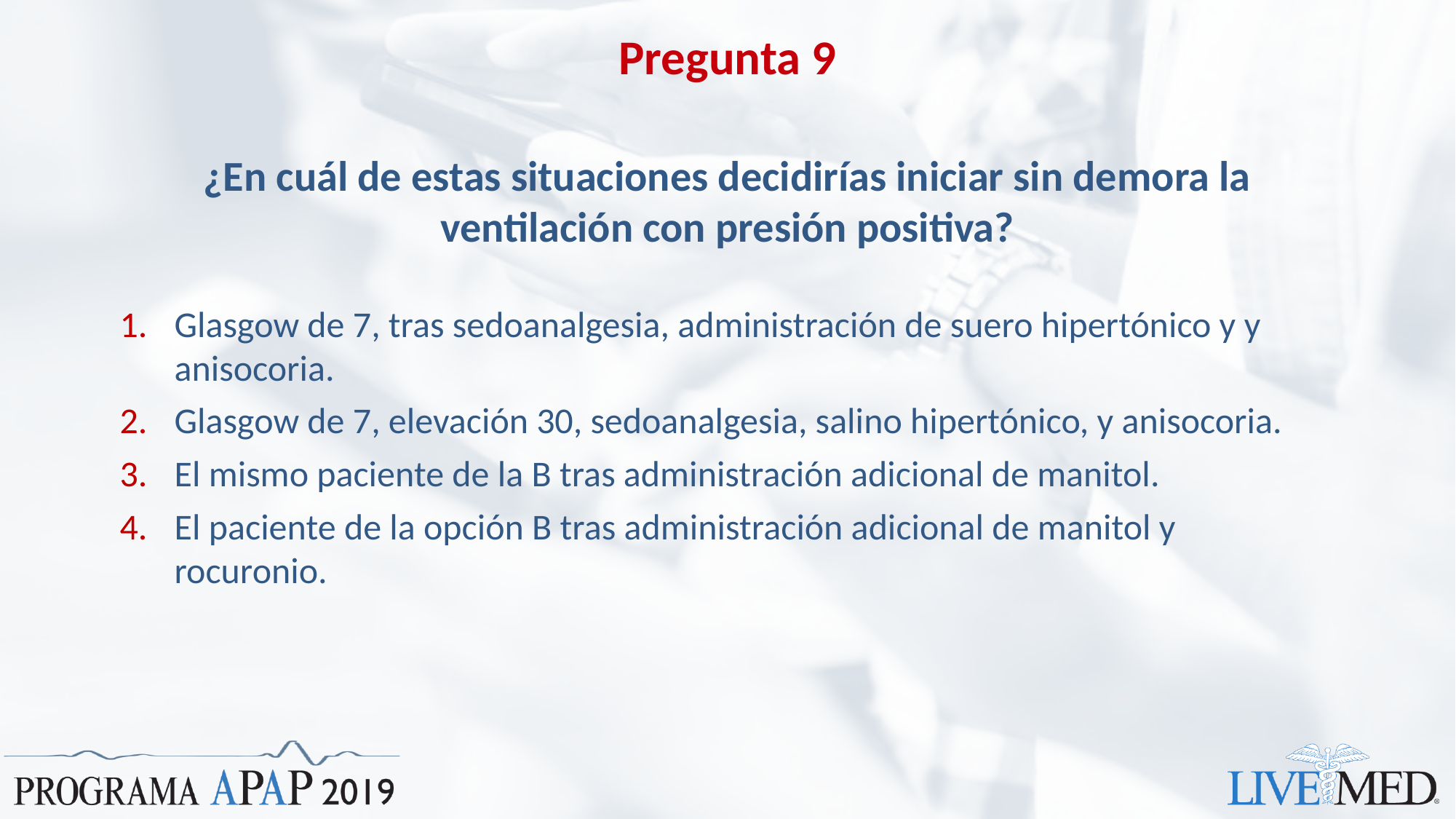

# Pregunta 9
¿En cuál de estas situaciones decidirías iniciar sin demora la ventilación con presión positiva?
Glasgow de 7, tras sedoanalgesia, administración de suero hipertónico y y anisocoria.
Glasgow de 7, elevación 30, sedoanalgesia, salino hipertónico, y anisocoria.
El mismo paciente de la B tras administración adicional de manitol.
El paciente de la opción B tras administración adicional de manitol y rocuronio.